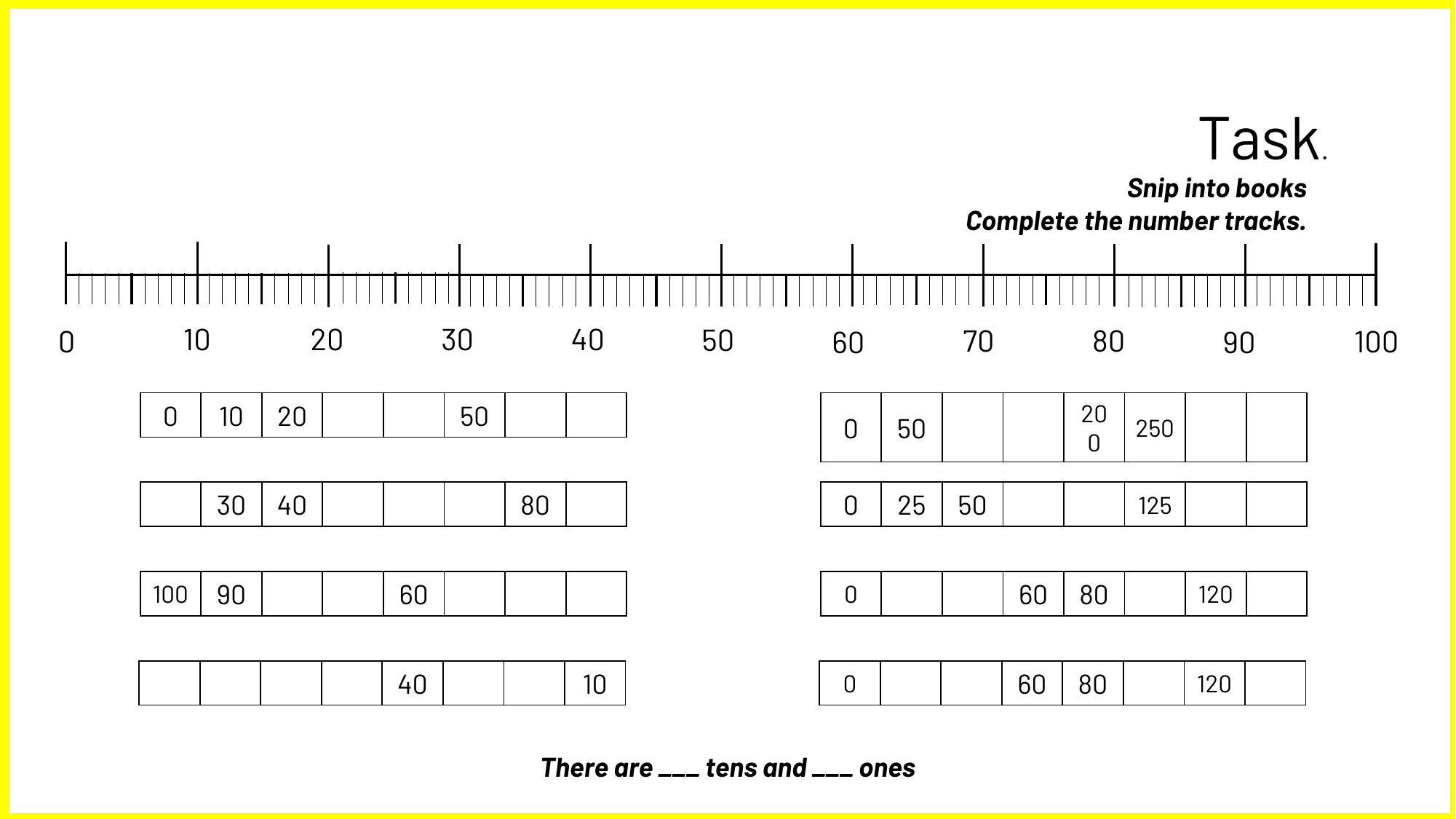

Task.
Snip into books
Complete the number tracks.
10
20
30
40
50
70
80
100
0
60
90
| 0 | 10 | 20 |  |  | 50 |  |  |
| --- | --- | --- | --- | --- | --- | --- | --- |
| 0 | 50 |  |  | 200 | 250 |  |  |
| --- | --- | --- | --- | --- | --- | --- | --- |
|  | 30 | 40 |  |  |  | 80 |  |
| --- | --- | --- | --- | --- | --- | --- | --- |
| 0 | 25 | 50 |  |  | 125 |  |  |
| --- | --- | --- | --- | --- | --- | --- | --- |
| 100 | 90 |  |  | 60 |  |  |  |
| --- | --- | --- | --- | --- | --- | --- | --- |
| 0 |  |  | 60 | 80 |  | 120 |  |
| --- | --- | --- | --- | --- | --- | --- | --- |
|  |  |  |  | 40 |  |  | 10 |
| --- | --- | --- | --- | --- | --- | --- | --- |
| 0 |  |  | 60 | 80 |  | 120 |  |
| --- | --- | --- | --- | --- | --- | --- | --- |
There are ___ tens and ___ ones